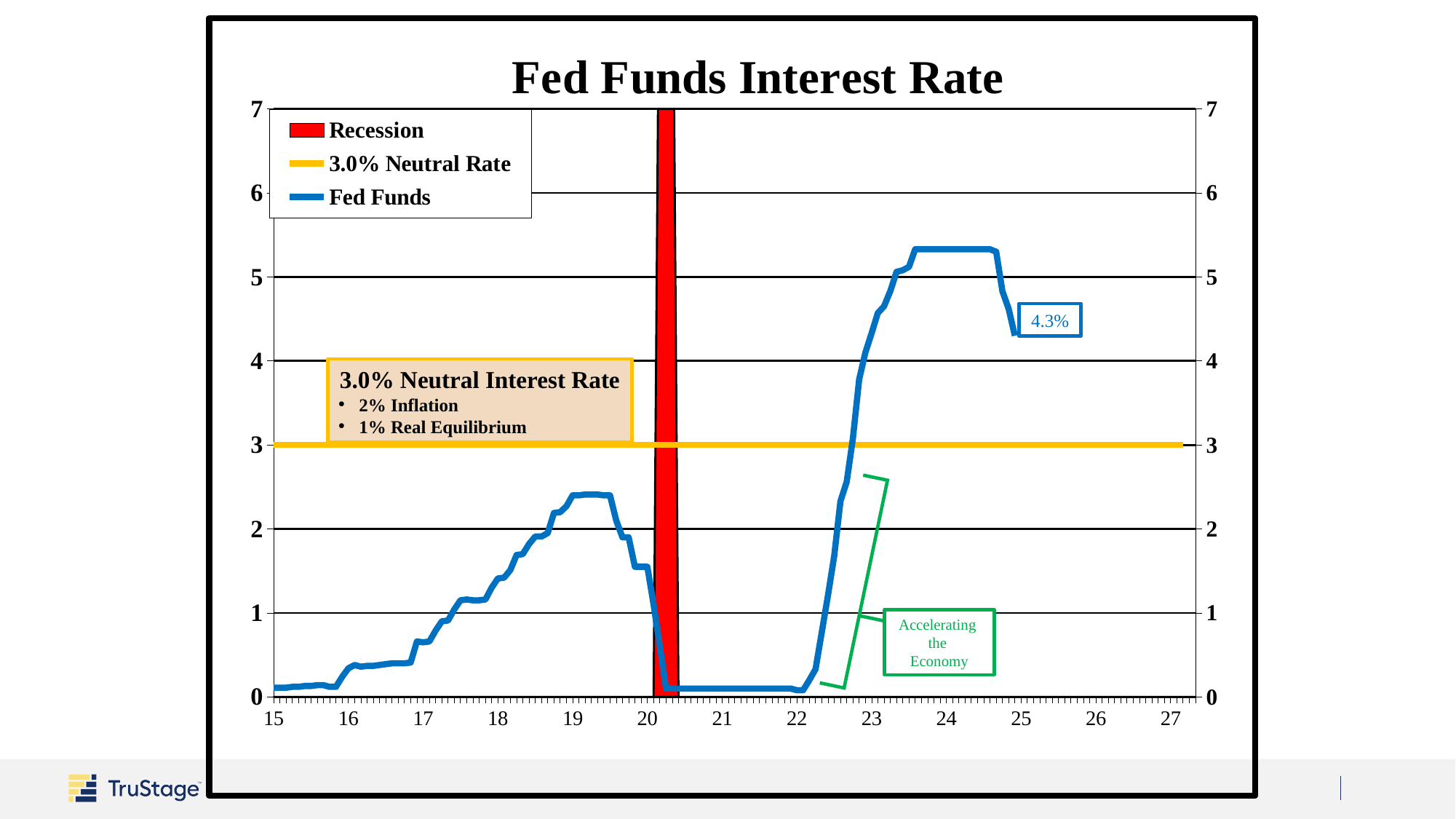

[unsupported chart]

4.3%
3.0% Neutral Interest Rate
2% Inflation
1% Real Equilibrium

Accelerating  the
Economy